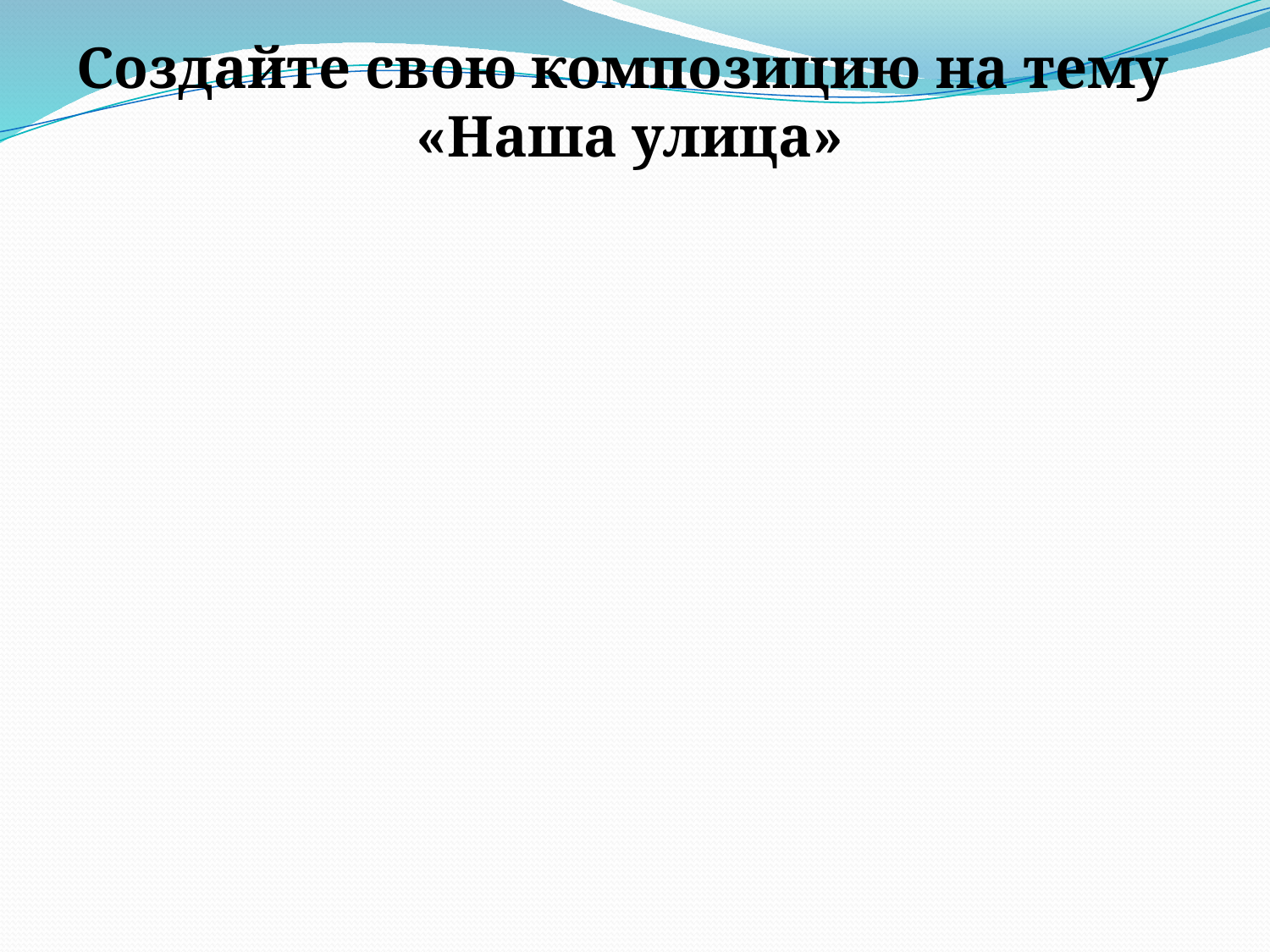

Создайте свою композицию на тему
«Наша улица»